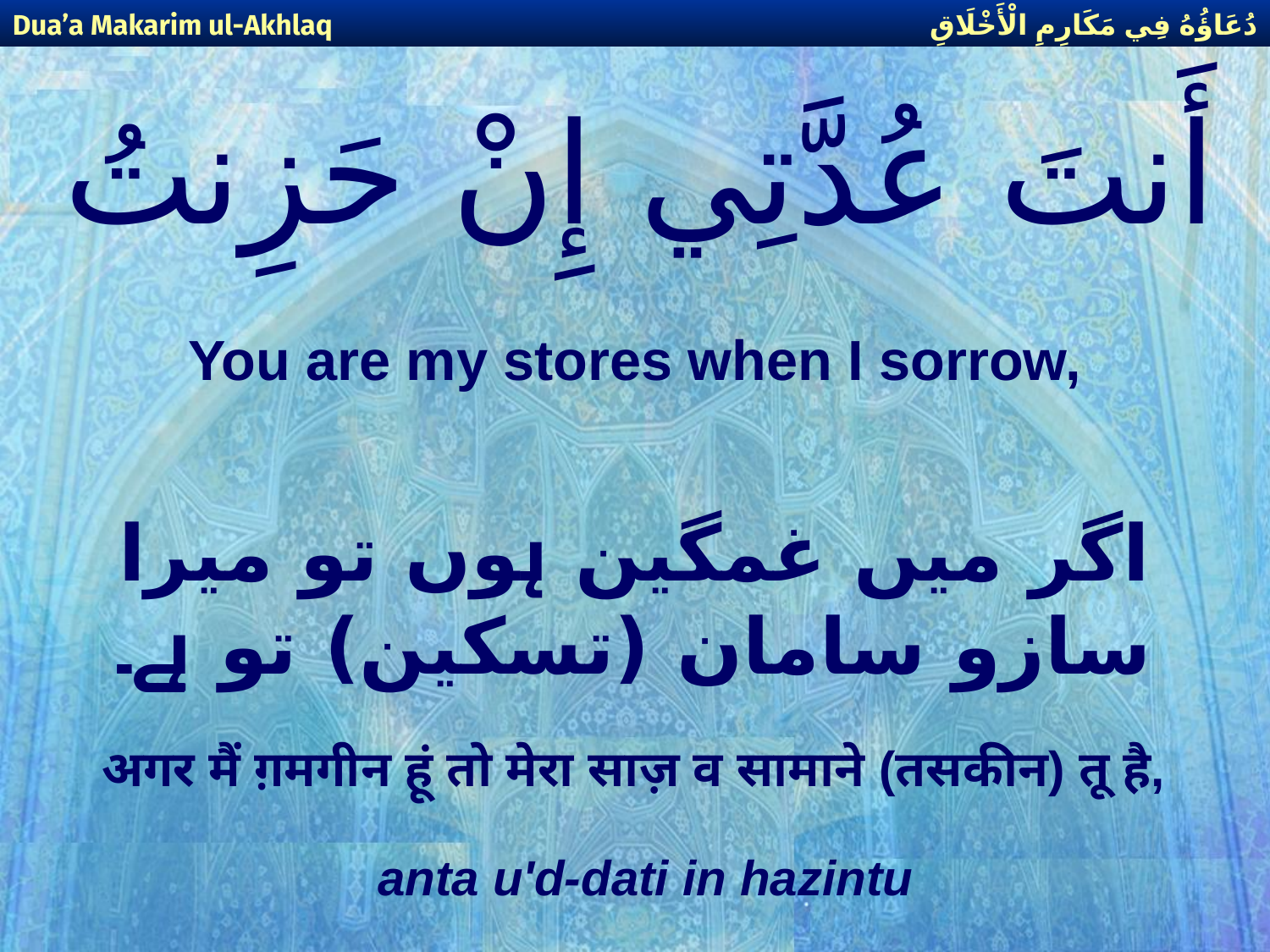

دُعَاؤُهُ فِي مَكَارِمِ الْأَخْلَاقِ
Dua’a Makarim ul-Akhlaq
# أَنتَ عُدَّتِي إِنْ حَزِنتُ
You are my stores when I sorrow,
اگر میں غمگین ہوں تو میرا سازو سامان (تسكین) تو ہے۔
अगर मैं ग़मगीन हूं तो मेरा साज़ व सामाने (तसकीन) तू है,
anta u'd-dati in hazintu